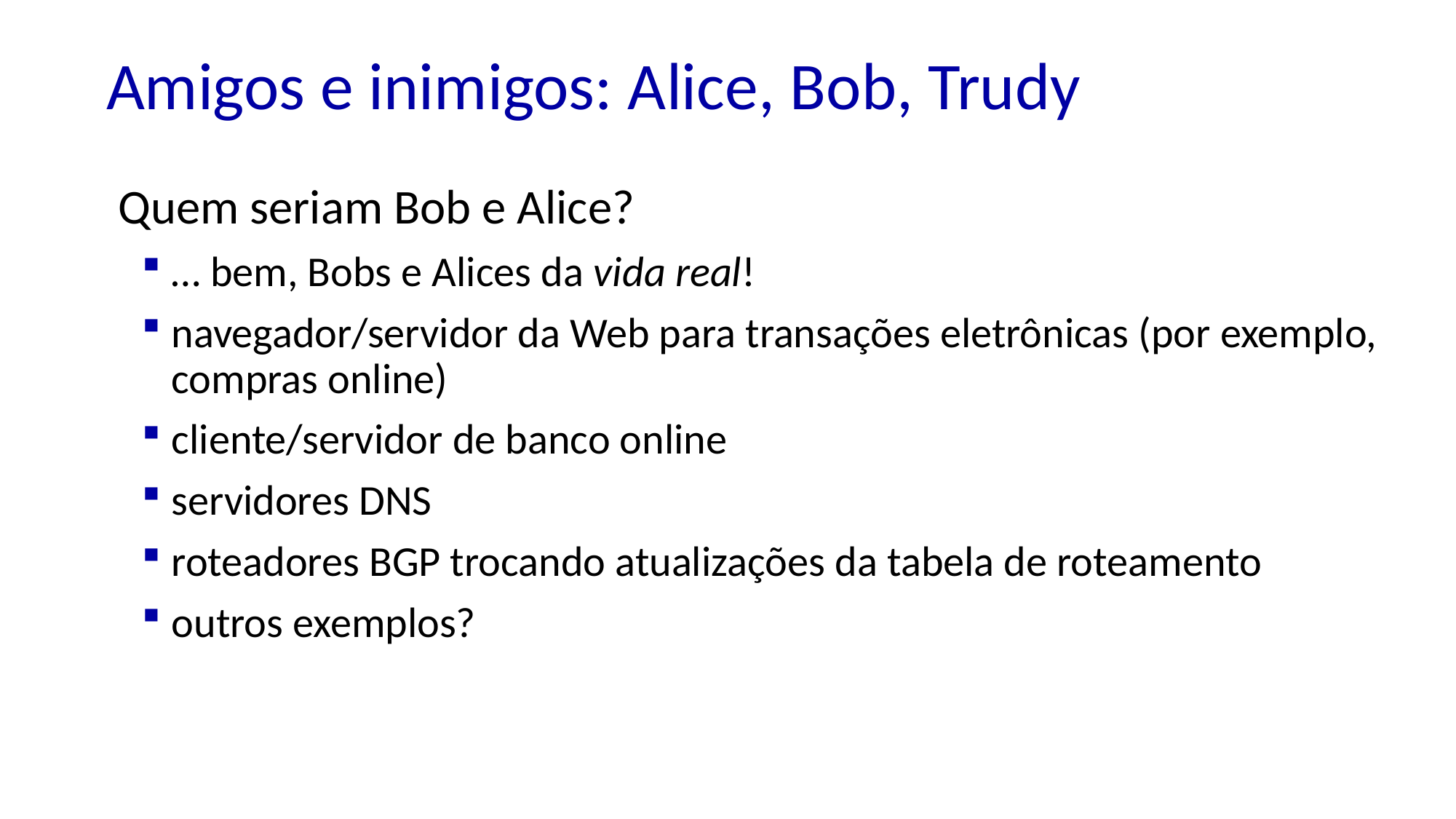

# Amigos e inimigos: Alice, Bob, Trudy
Quem seriam Bob e Alice?
… bem, Bobs e Alices da vida real!
navegador/servidor da Web para transações eletrônicas (por exemplo, compras online)
cliente/servidor de banco online
servidores DNS
roteadores BGP trocando atualizações da tabela de roteamento
outros exemplos?